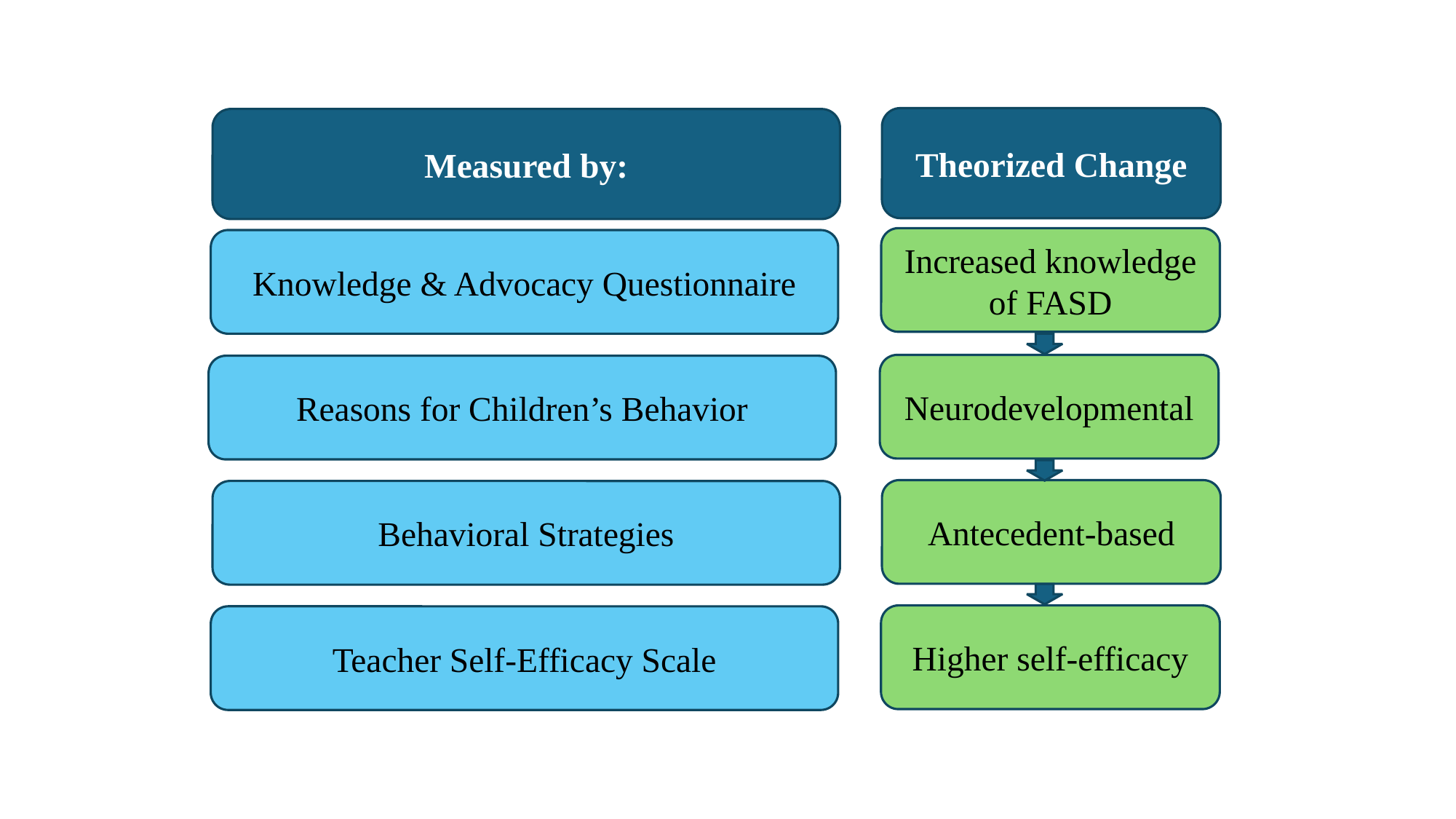

Theorized Change
Increased knowledge of FASD

Neurodevelopmental

Antecedent-based

Higher self-efficacy
Measured by:
Reasons for Children’s Behavior
Behavioral Strategies
Teacher Self-Efficacy Scale
Knowledge & Advocacy Questionnaire